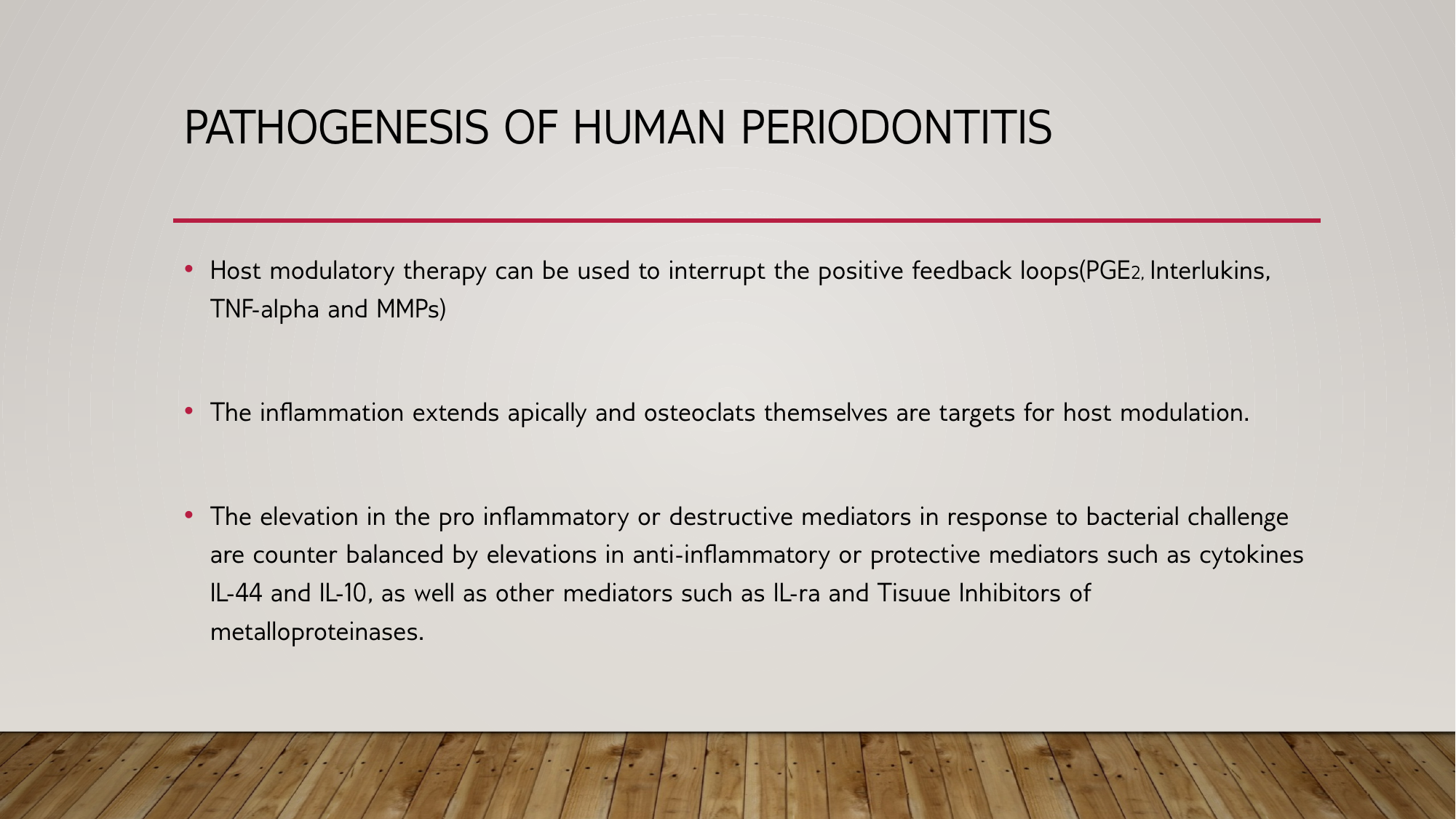

# PATHOGENESIS OF HUMAN PERIODONTITIS

Host modulatory therapy can be used to interrupt the positive feedback loops(PGE2, Interlukins, TNF-alpha and MMPs)

The inflammation extends apically and osteoclats themselves are targets for host modulation.

The elevation in the pro inflammatory or destructive mediators in response to bacterial challenge are counter balanced by elevations in anti-inflammatory or protective mediators such as cytokines IL-44 and IL-10, as well as other mediators such as IL-ra and Tisuue Inhibitors of metalloproteinases.